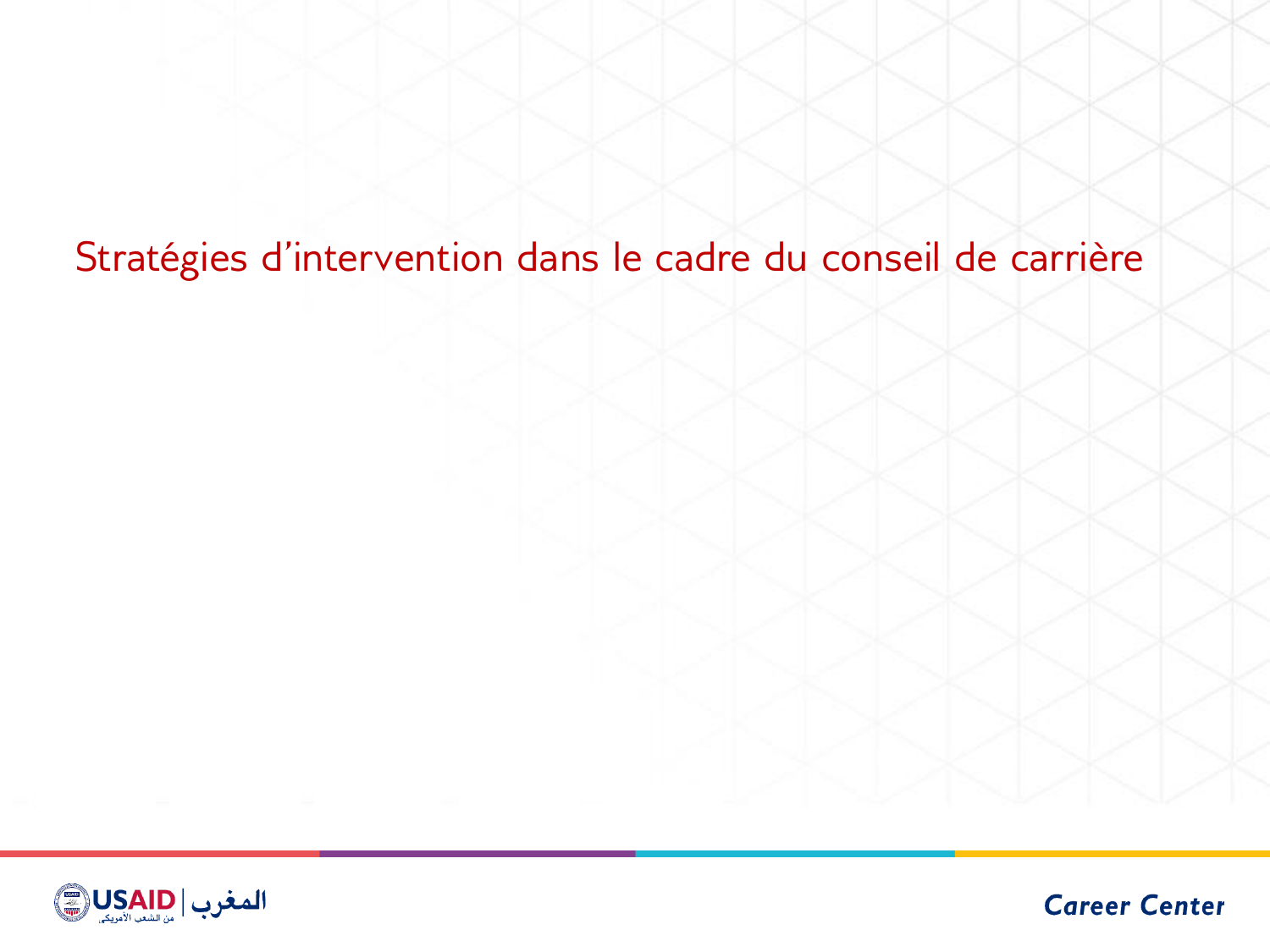

Stratégies d’intervention dans le cadre du conseil de carrière